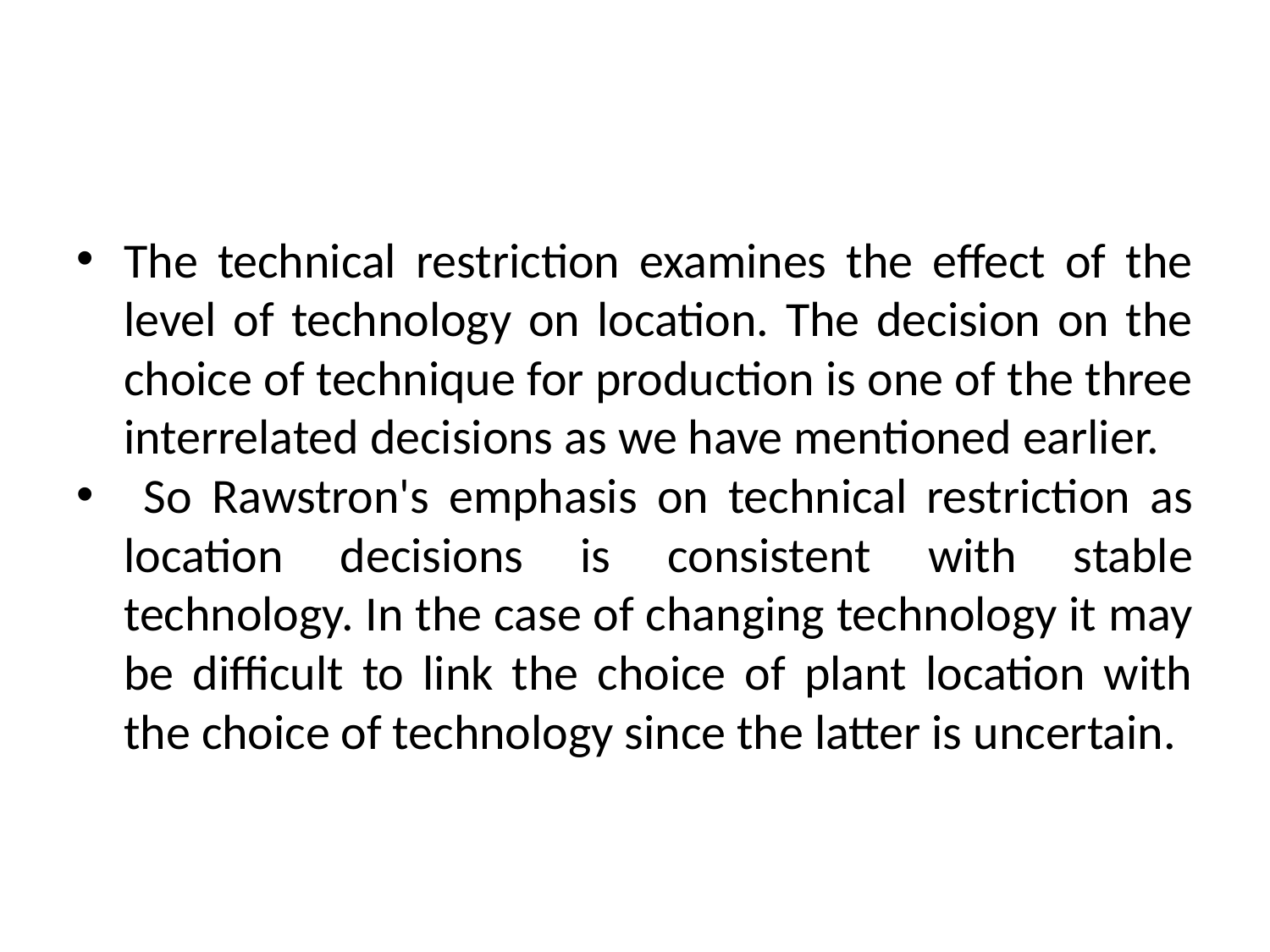

#
The technical restriction examines the effect of the level of technology on location. The decision on the choice of technique for production is one of the three interrelated decisions as we have mentioned earlier.
 So Rawstron's emphasis on technical restriction as location decisions is consistent with stable technology. In the case of changing technology it may be difficult to link the choice of plant location with the choice of technology since the latter is uncertain.